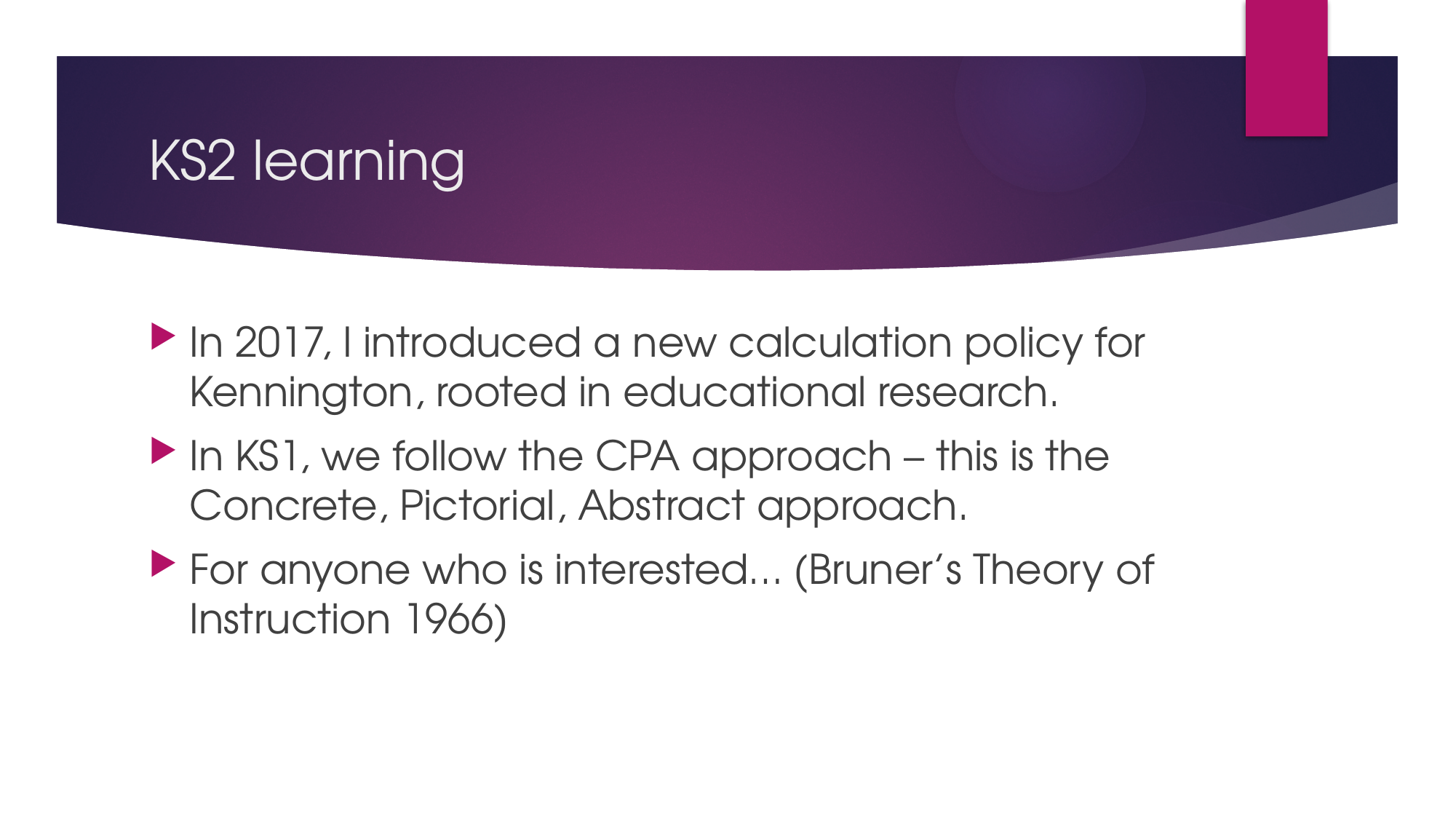

# KS2 learning
In 2017, I introduced a new calculation policy for Kennington, rooted in educational research.
In KS1, we follow the CPA approach – this is the Concrete, Pictorial, Abstract approach.
For anyone who is interested… (Bruner’s Theory of Instruction 1966)